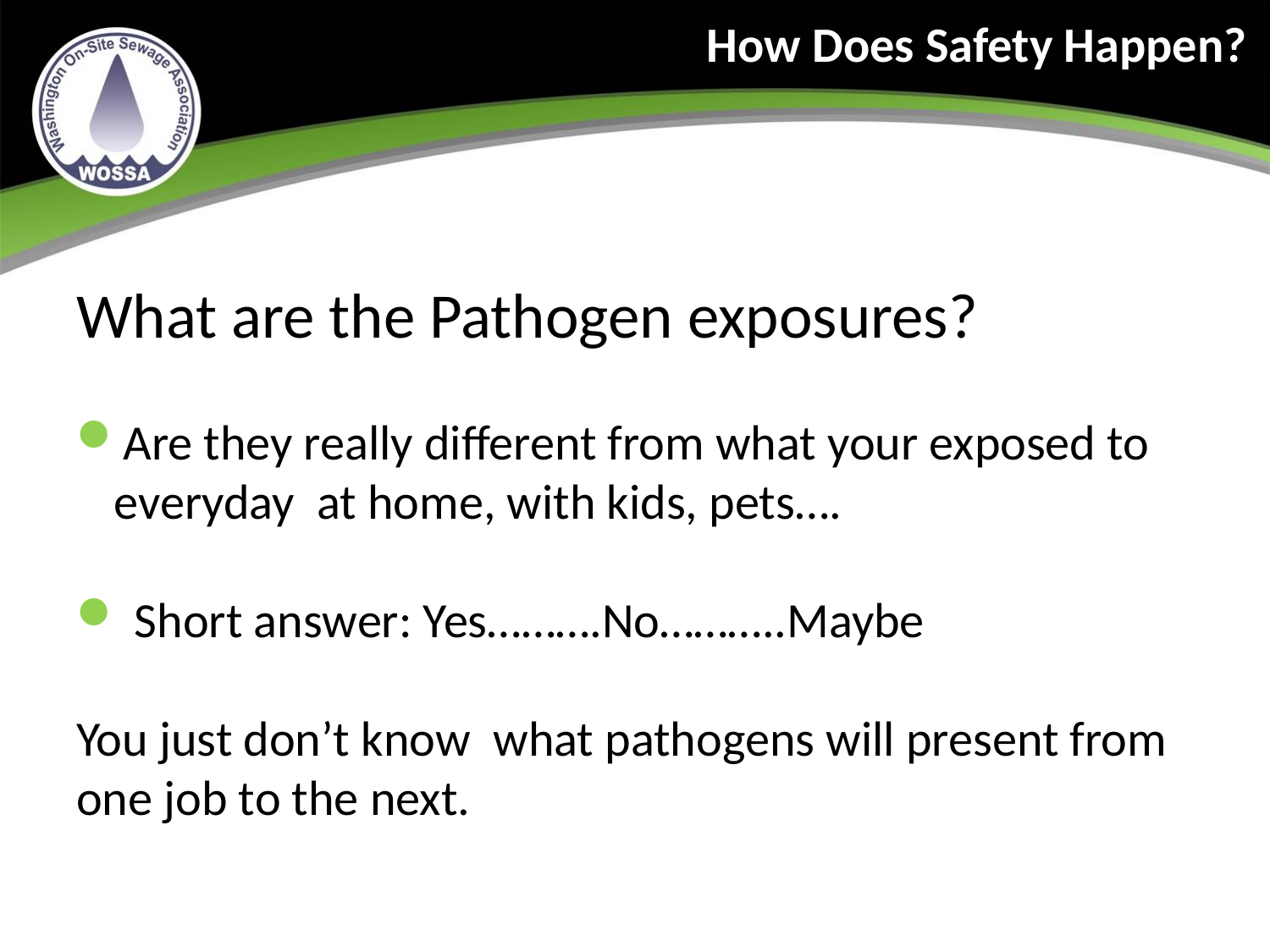

How Does Safety Happen?
What are the Pathogen exposures?

Are they really different from what your exposed to everyday  at home, with kids, pets….

 Short answer: Yes……….No………..Maybe

You just don’t know  what pathogens will present from one job to the next.